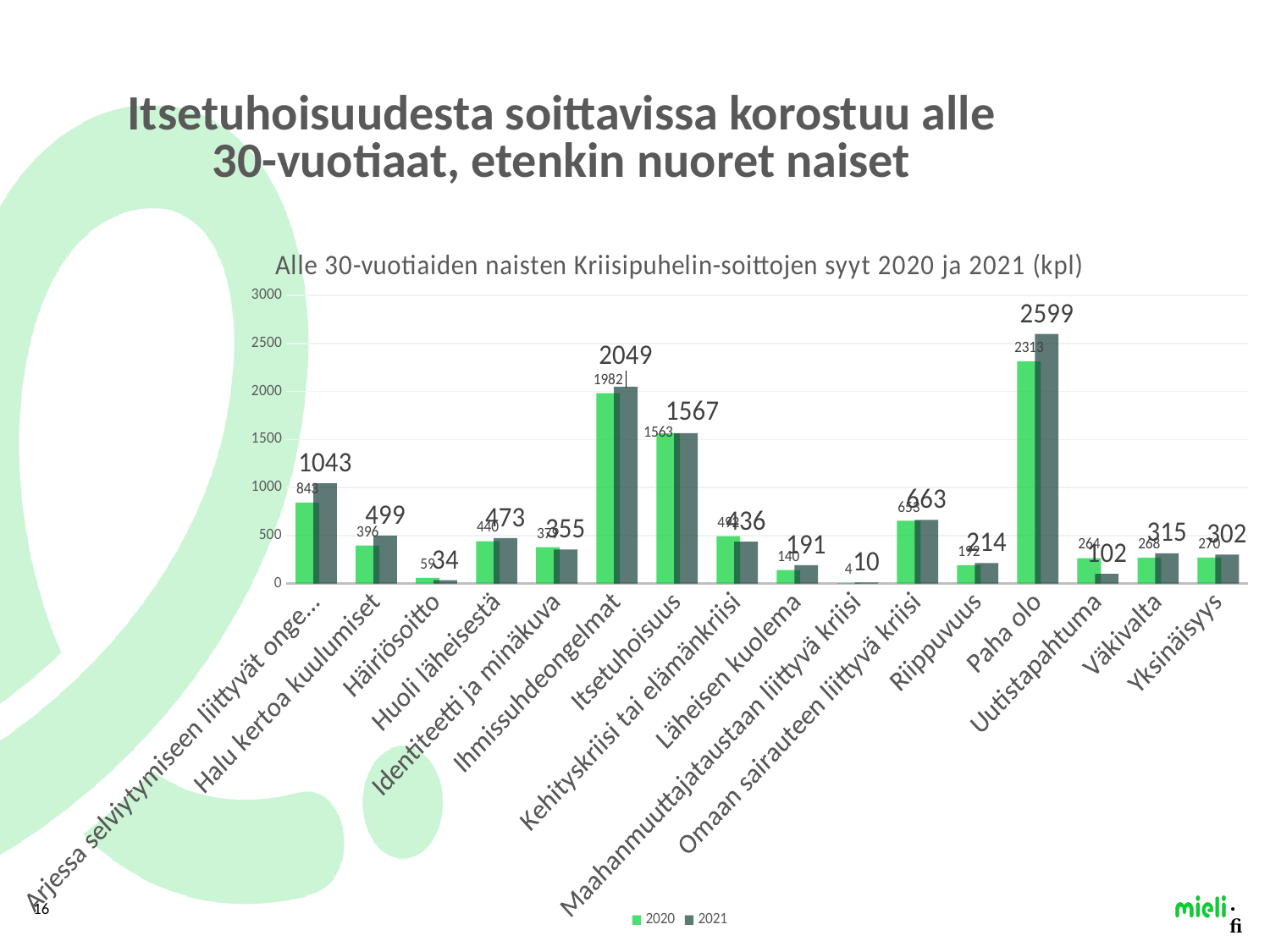

# Itsetuhoisuudesta soittavissa korostuu alle 30-vuotiaat, etenkin nuoret naiset

### Chart: Alle 30-vuotiaiden naisten Kriisipuhelin-soittojen syyt 2020 ja 2021 (kpl)

| Category | 2020 | 2021 |
|---|---|---|
| Arjessa selviytymiseen liittyvät ongelmat | 843.0 | 1043.0 |
| Halu kertoa kuulumiset | 396.0 | 499.0 |
| Häiriösoitto | 59.0 | 34.0 |
| Huoli läheisestä | 440.0 | 473.0 |
| Identiteetti ja minäkuva | 379.0 | 355.0 |
| Ihmissuhdeongelmat | 1982.0 | 2049.0 |
| Itsetuhoisuus | 1563.0 | 1567.0 |
| Kehityskriisi tai elämänkriisi | 492.0 | 436.0 |
| Läheisen kuolema | 140.0 | 191.0 |
| Maahanmuuttajataustaan liittyvä kriisi | 4.0 | 10.0 |
| Omaan sairauteen liittyvä kriisi | 653.0 | 663.0 |
| Riippuvuus | 192.0 | 214.0 |
| Paha olo | 2313.0 | 2599.0 |
| Uutistapahtuma | 264.0 | 102.0 |
| Väkivalta | 268.0 | 315.0 |
| Yksinäisyys | 270.0 | 302.0 |
16